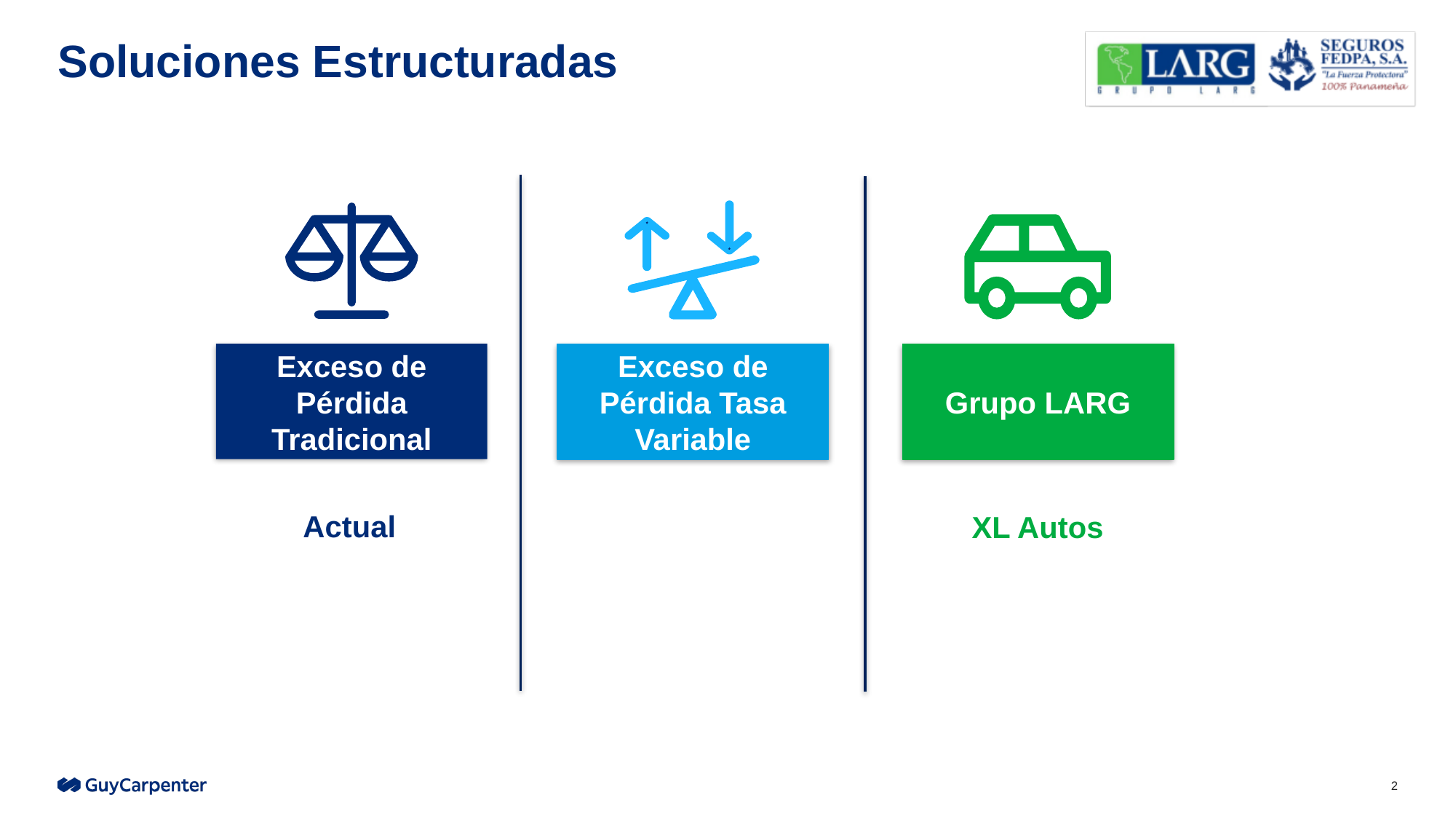

# Soluciones Estructuradas

Exceso de Pérdida Tradicional
Exceso de Pérdida Tasa Variable
Grupo LARG

Actual
XL Autos
2